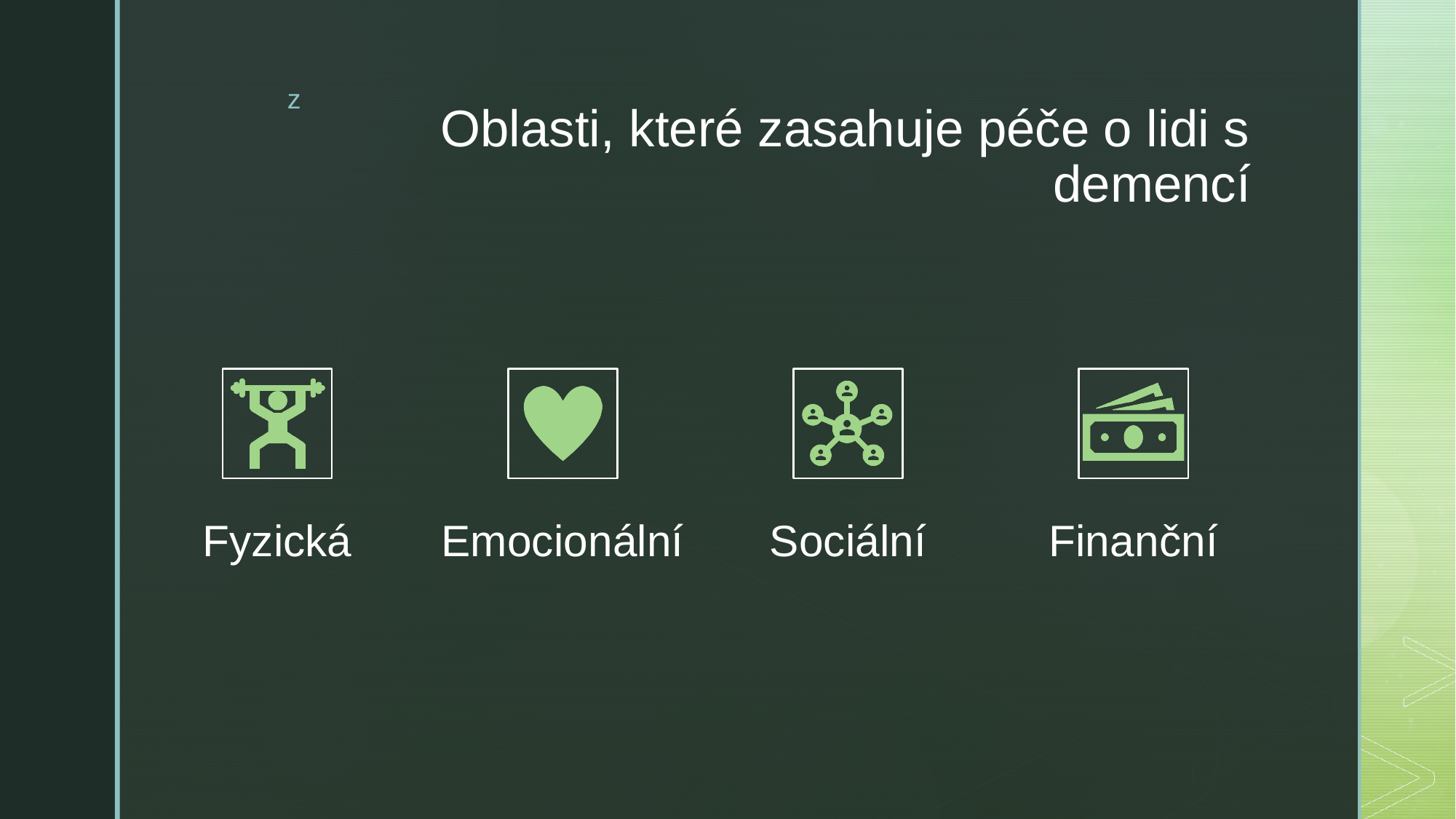

# Oblasti, které zasahuje péče o lidi s demencí
Fyzická
Emocionální
Sociální
Finanční